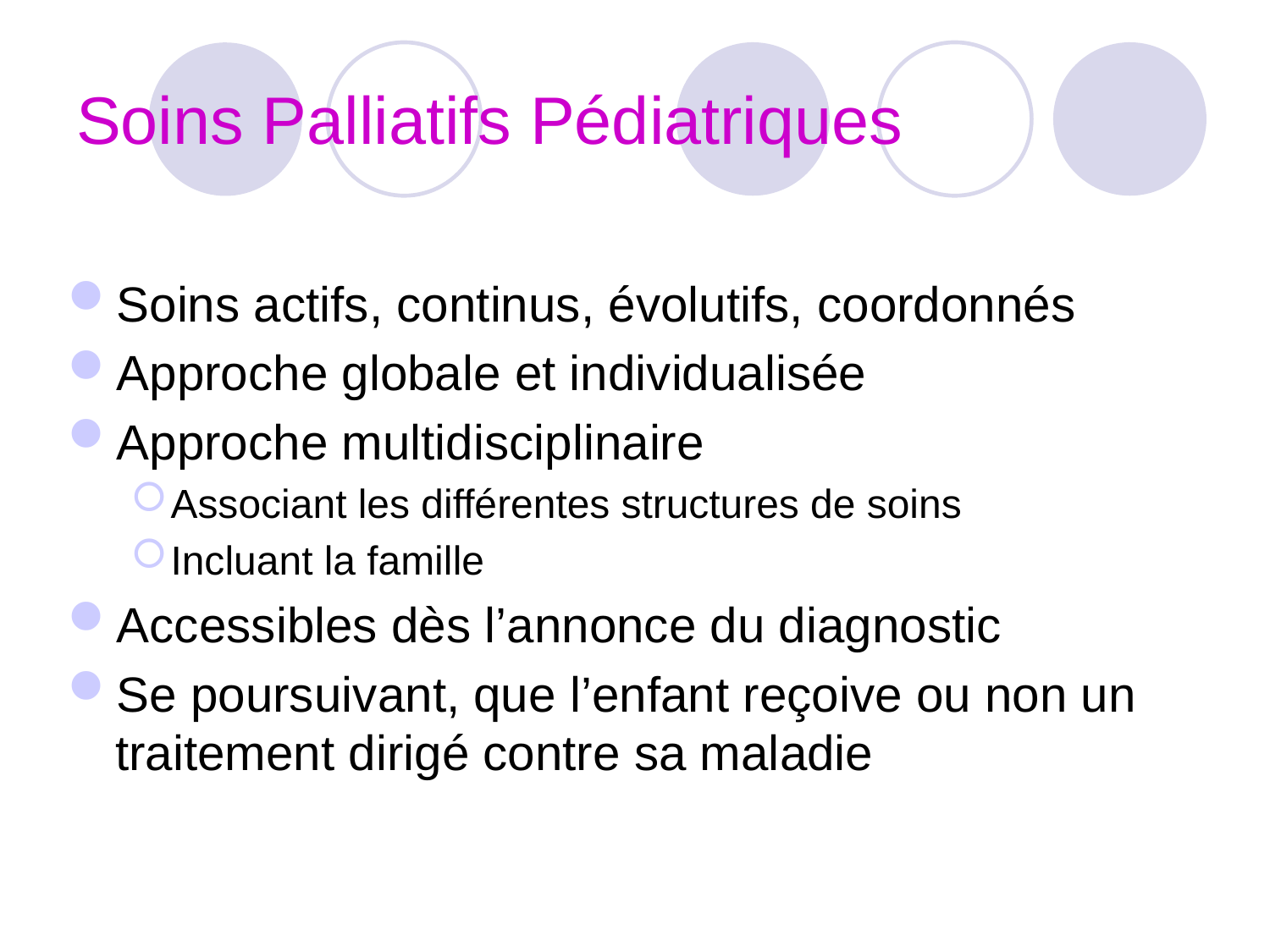

# Soins Palliatifs Pédiatriques
Soins actifs, continus, évolutifs, coordonnés
Approche globale et individualisée
Approche multidisciplinaire
Associant les différentes structures de soins
Incluant la famille
Accessibles dès l’annonce du diagnostic
Se poursuivant, que l’enfant reçoive ou non un traitement dirigé contre sa maladie